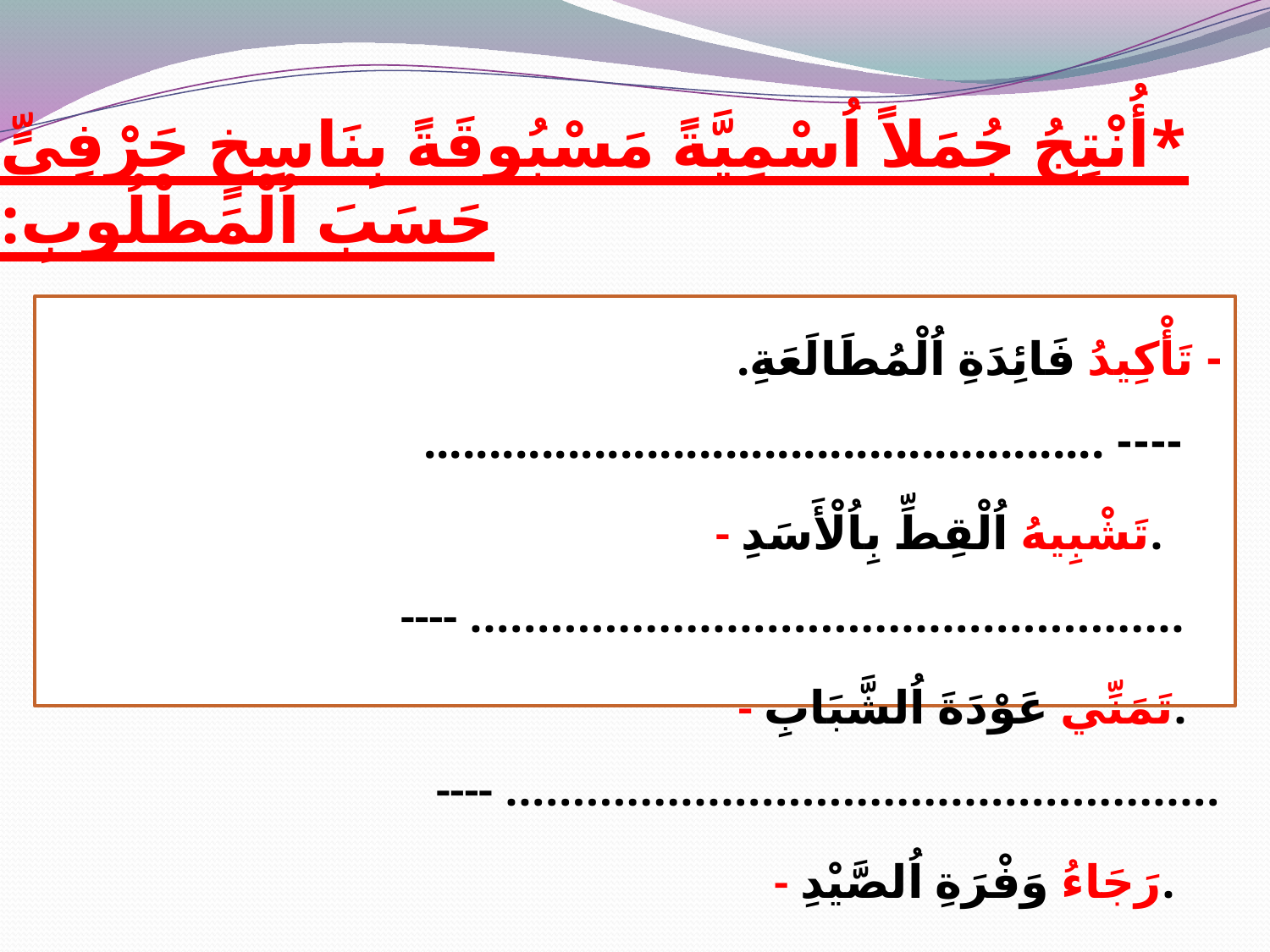

# *أُنْتِجُ جُمَلاً اُسْمِيَّةً مَسْبُوقَةً بِنَاسِخٍ حَرْفِيٍّ حَسَبَ اُلْمَطْلُوبِ:
- تَأْكِيدُ فَائِدَةِ اُلْمُطَالَعَةِ.     ---- ....................................................
- تَشْبِيهُ اُلْقِطِّ بِاُلْأَسَدِ.      ---- .....................................................
- تَمَنِّي عَوْدَةَ اُلشَّبَابِ.    ---- .....................................................
- رَجَاءُ وَفْرَةِ اُلصَّيْدِ.     ---- .....................................................